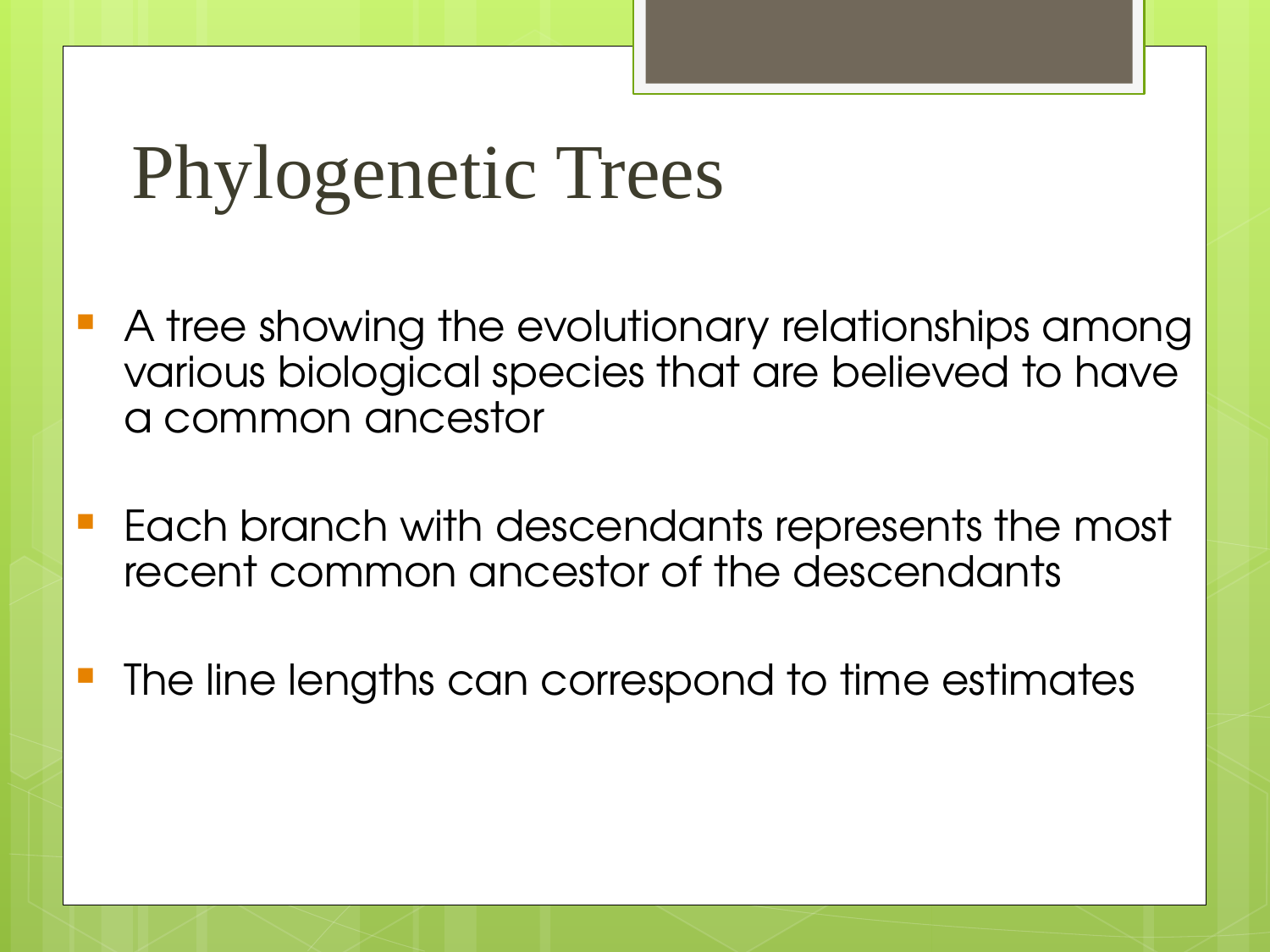

Phylogenetic Trees
A tree showing the evolutionary relationships among various biological species that are believed to have a common ancestor

Each branch with descendants represents the most recent common ancestor of the descendants

The line lengths can correspond to time estimates